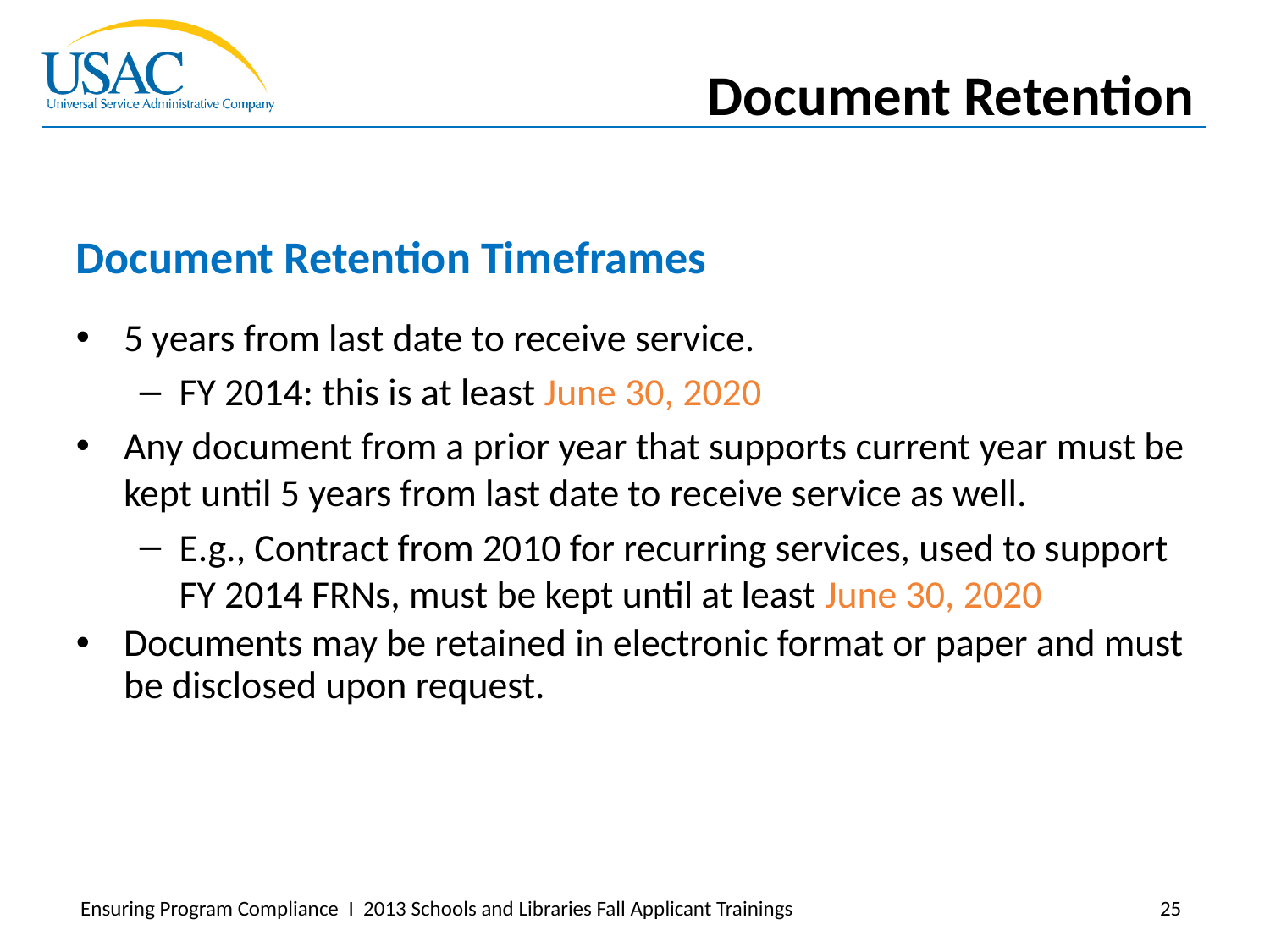

Document Retention
Document Retention Timeframes
5 years from last date to receive service.
FY 2014: this is at least June 30, 2020
Any document from a prior year that supports current year must be kept until 5 years from last date to receive service as well.
E.g., Contract from 2010 for recurring services, used to support FY 2014 FRNs, must be kept until at least June 30, 2020
Documents may be retained in electronic format or paper and must be disclosed upon request.